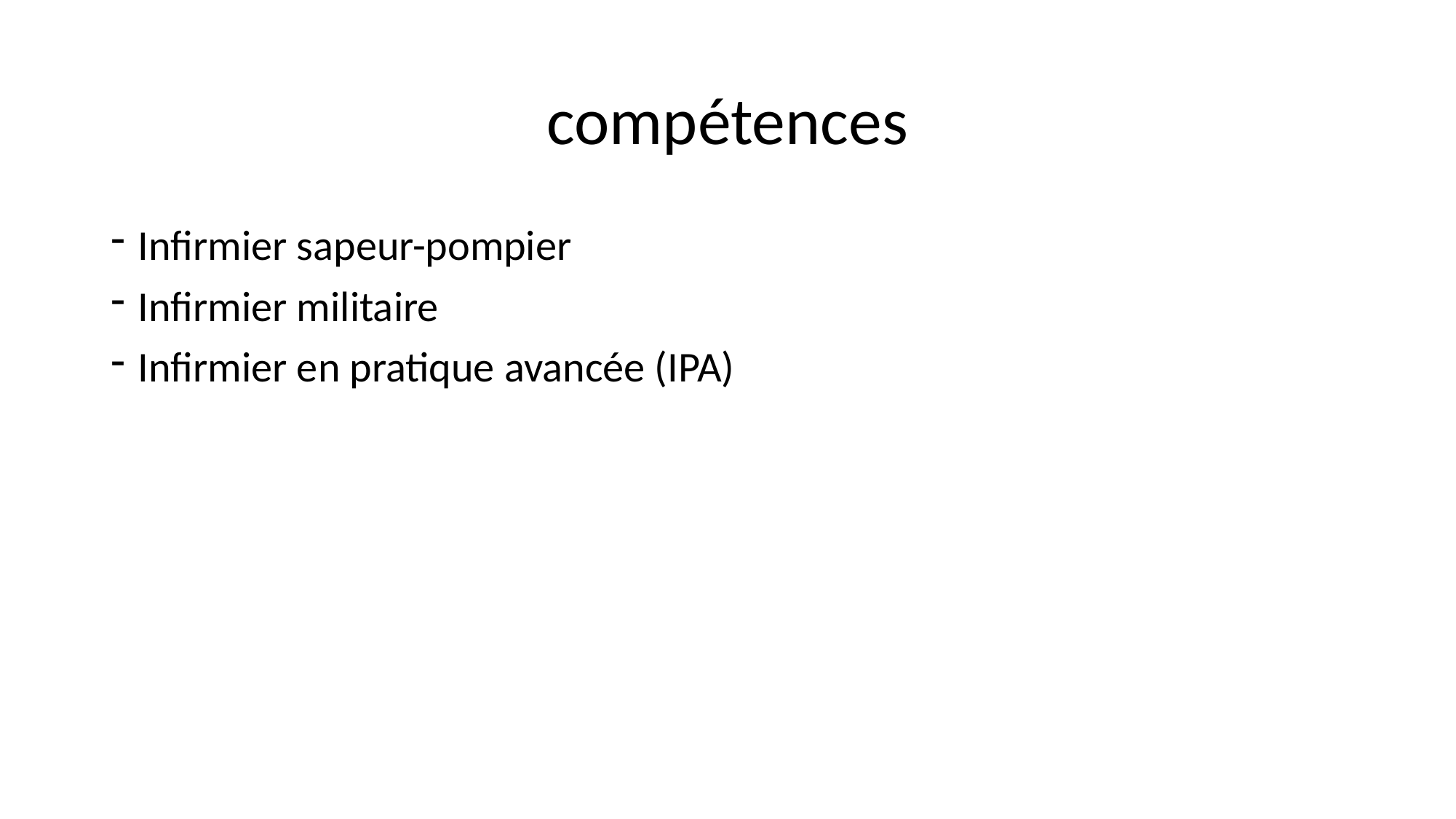

# compétences
Infirmier sapeur-pompier
Infirmier militaire
Infirmier en pratique avancée (IPA)